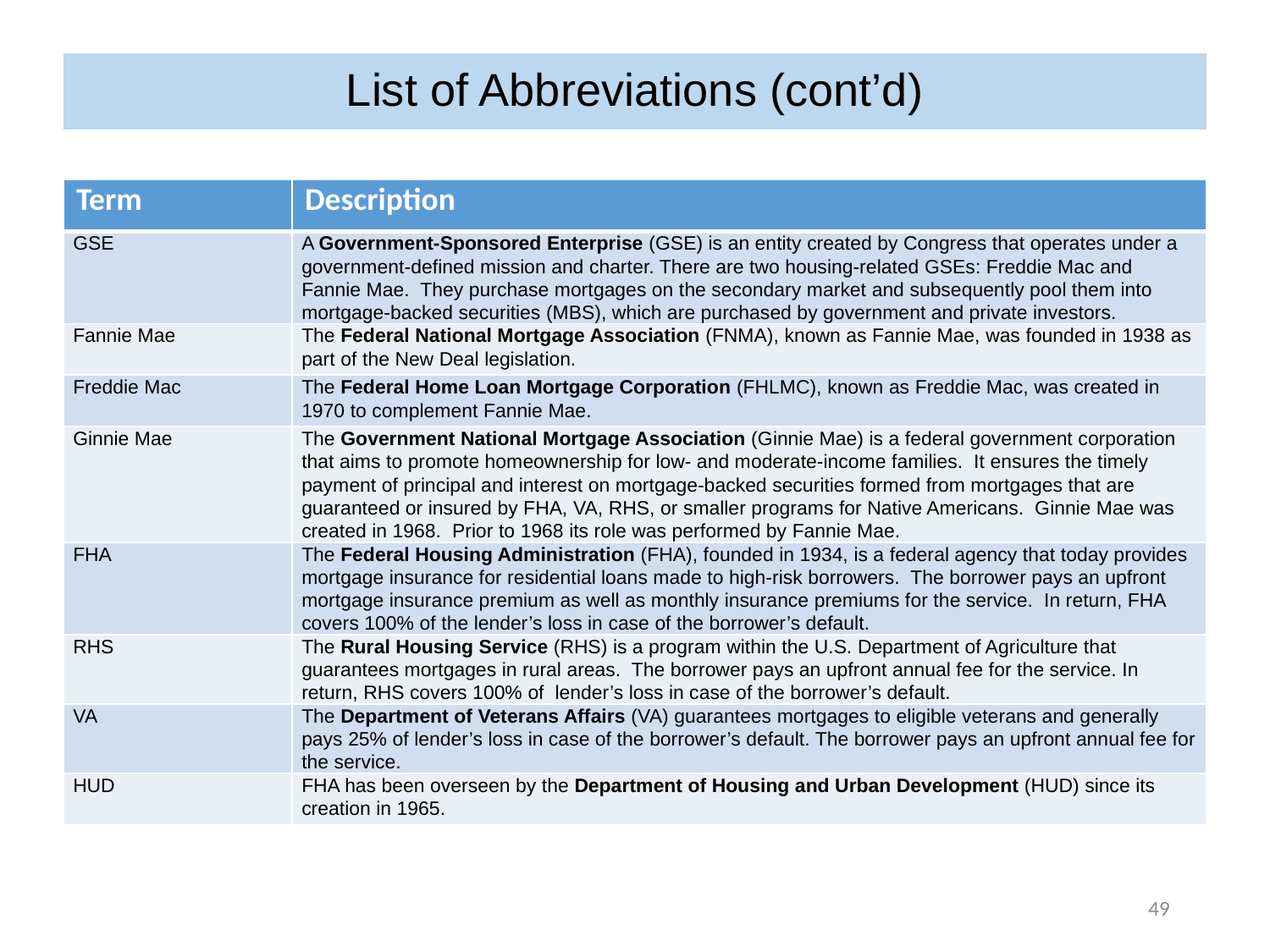

# List of Abbreviations (cont’d)
| Term | Description |
| --- | --- |
| GSE | A Government-Sponsored Enterprise (GSE) is an entity created by Congress that operates under a government-defined mission and charter. There are two housing-related GSEs: Freddie Mac and Fannie Mae. They purchase mortgages on the secondary market and subsequently pool them into mortgage-backed securities (MBS), which are purchased by government and private investors. |
| Fannie Mae | The Federal National Mortgage Association (FNMA), known as Fannie Mae, was founded in 1938 as part of the New Deal legislation. |
| Freddie Mac | The Federal Home Loan Mortgage Corporation (FHLMC), known as Freddie Mac, was created in 1970 to complement Fannie Mae. |
| Ginnie Mae | The Government National Mortgage Association (Ginnie Mae) is a federal government corporation that aims to promote homeownership for low- and moderate-income families. It ensures the timely payment of principal and interest on mortgage-backed securities formed from mortgages that are guaranteed or insured by FHA, VA, RHS, or smaller programs for Native Americans. Ginnie Mae was created in 1968. Prior to 1968 its role was performed by Fannie Mae. |
| FHA | The Federal Housing Administration (FHA), founded in 1934, is a federal agency that today provides mortgage insurance for residential loans made to high-risk borrowers. The borrower pays an upfront mortgage insurance premium as well as monthly insurance premiums for the service. In return, FHA covers 100% of the lender’s loss in case of the borrower’s default. |
| RHS | The Rural Housing Service (RHS) is a program within the U.S. Department of Agriculture that guarantees mortgages in rural areas. The borrower pays an upfront annual fee for the service. In return, RHS covers 100% of lender’s loss in case of the borrower’s default. |
| VA | The Department of Veterans Affairs (VA) guarantees mortgages to eligible veterans and generally pays 25% of lender’s loss in case of the borrower’s default. The borrower pays an upfront annual fee for the service. |
| HUD | FHA has been overseen by the Department of Housing and Urban Development (HUD) since its creation in 1965. |
49